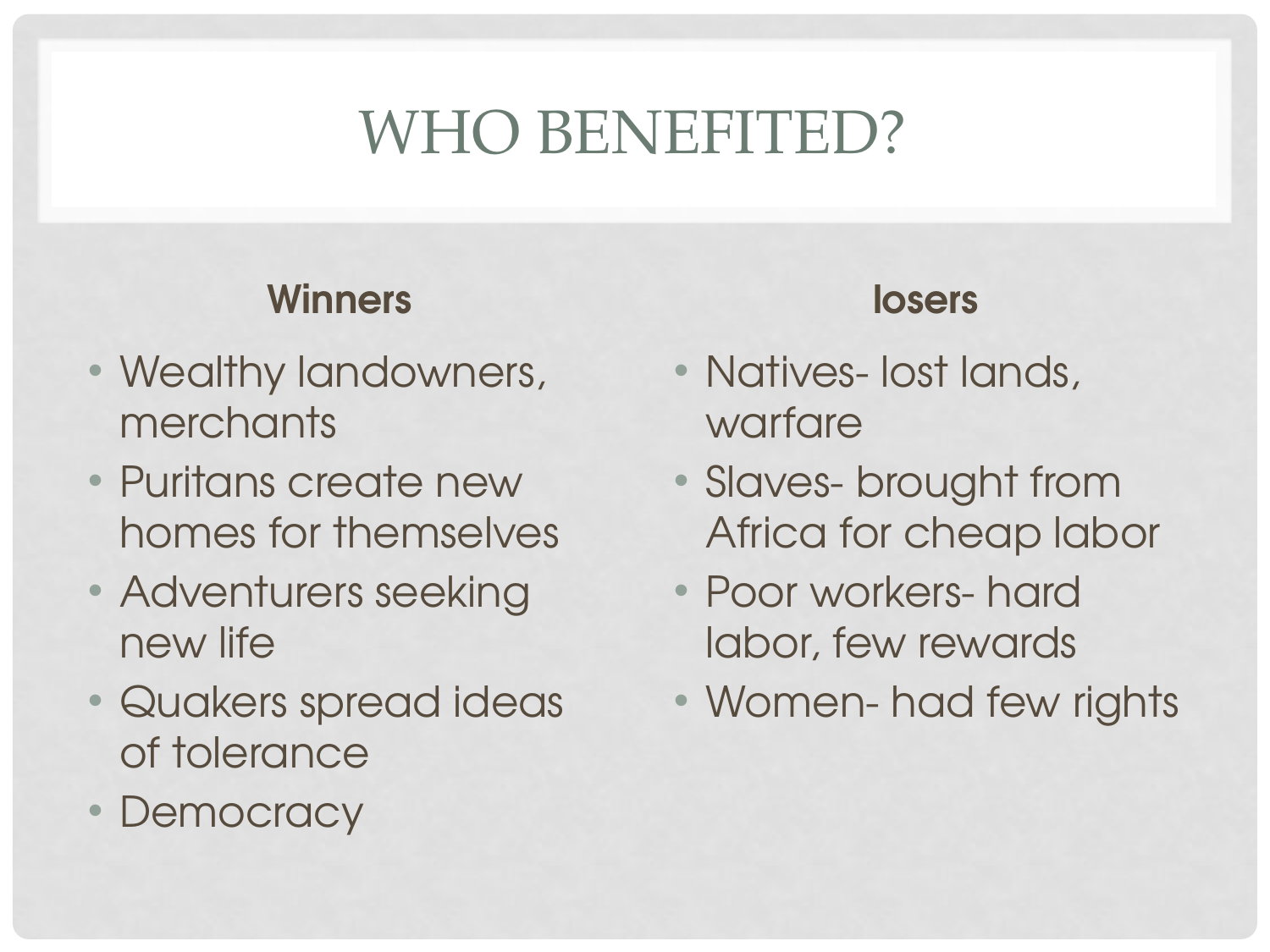

# Who benefited?
Winners
losers
Wealthy landowners, merchants
Puritans create new homes for themselves
Adventurers seeking new life
Quakers spread ideas of tolerance
Democracy

Natives- lost lands, warfare
Slaves- brought from Africa for cheap labor
Poor workers- hard labor, few rewards
Women- had few rights